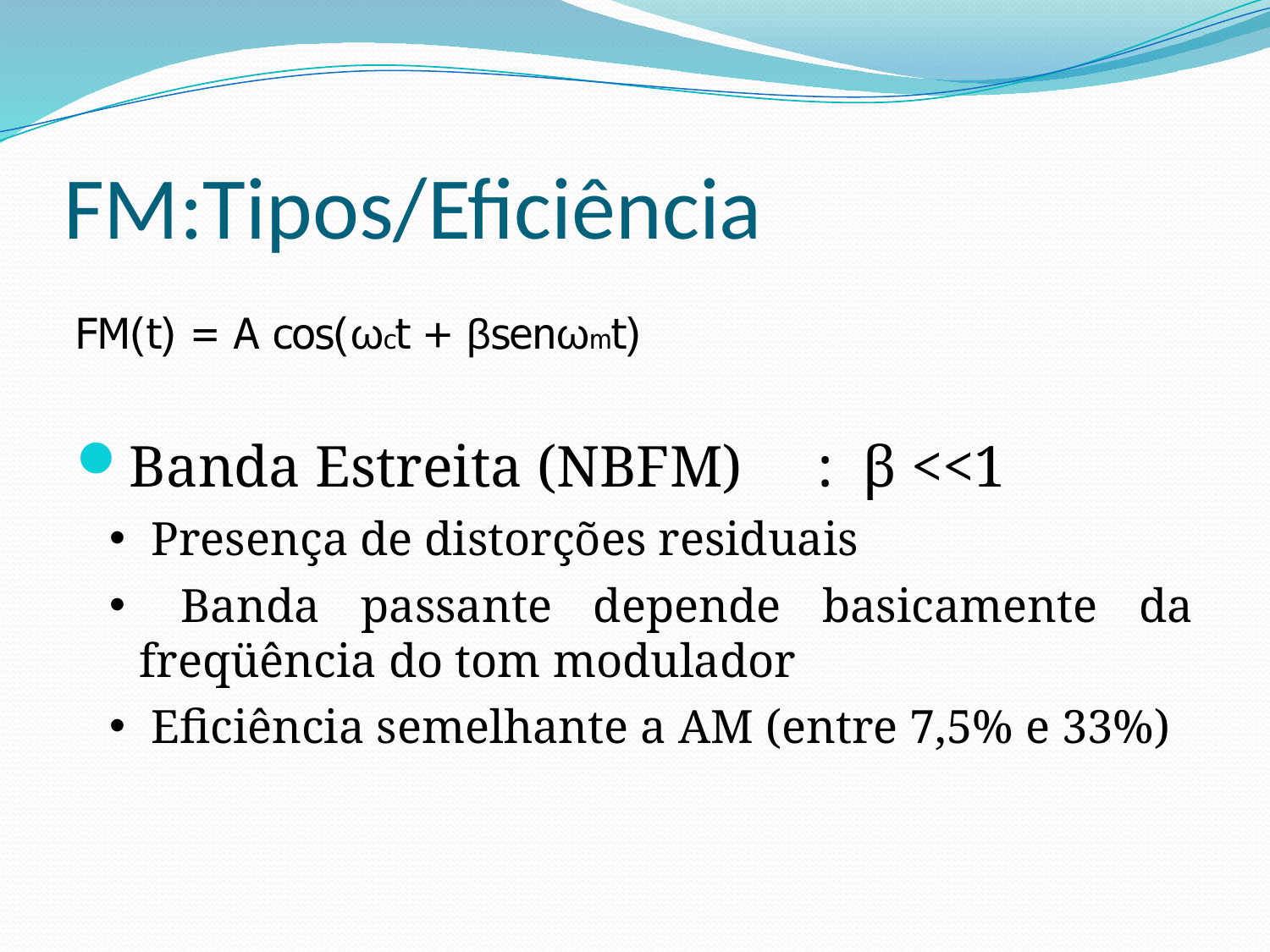

FM:Tipos/Eficiência
FM(t) = A cos(ωct + βsenωmt)

Banda Estreita (NBFM)	:  β <<1
 Presença de distorções residuais
 Banda passante depende basicamente da freqüência do tom modulador
 Eficiência semelhante a AM (entre 7,5% e 33%)